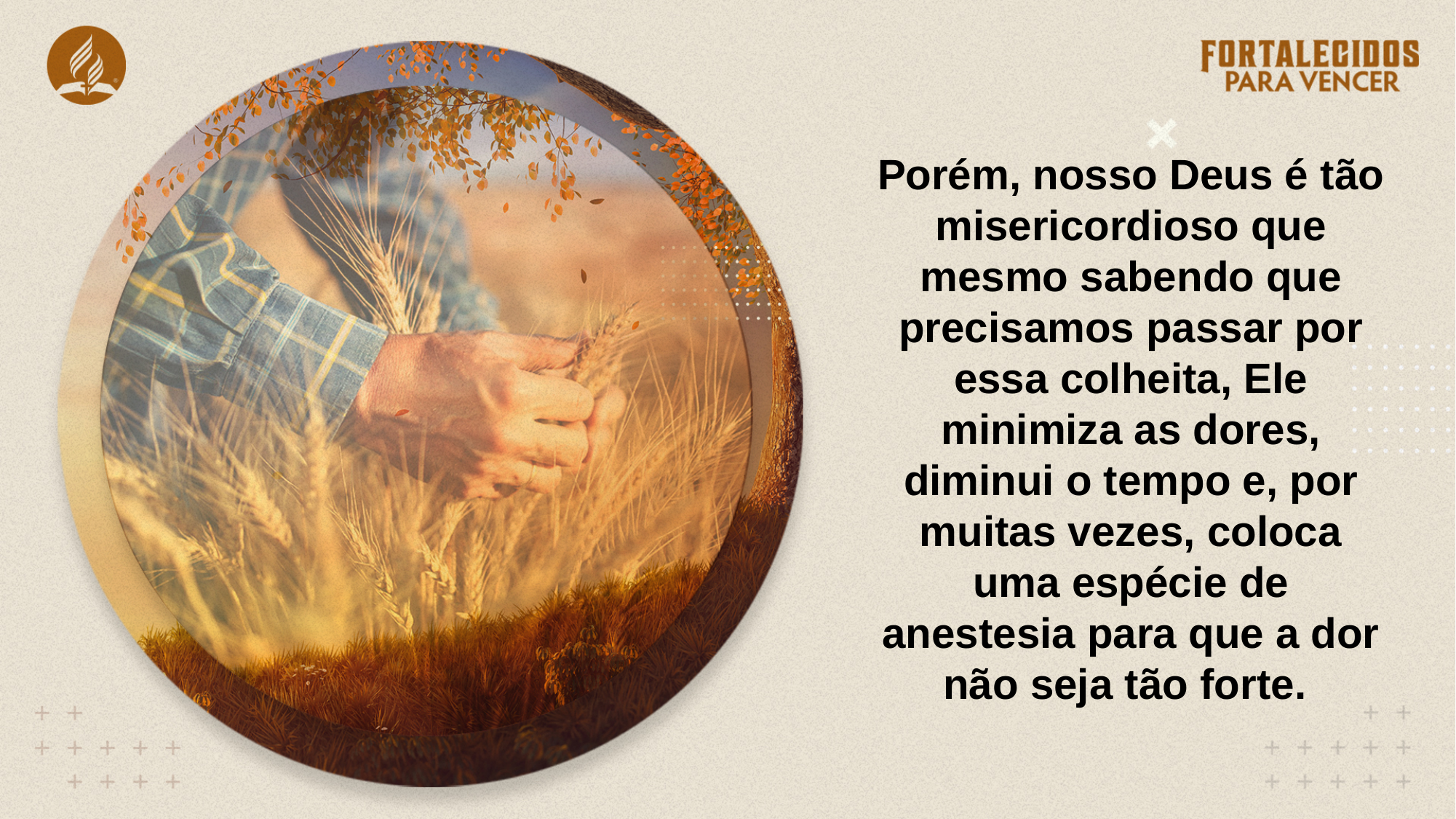

Porém, nosso Deus é tão misericordioso que mesmo sabendo que precisamos passar por essa colheita, Ele minimiza as dores, diminui o tempo e, por muitas vezes, coloca uma espécie de anestesia para que a dor não seja tão forte.